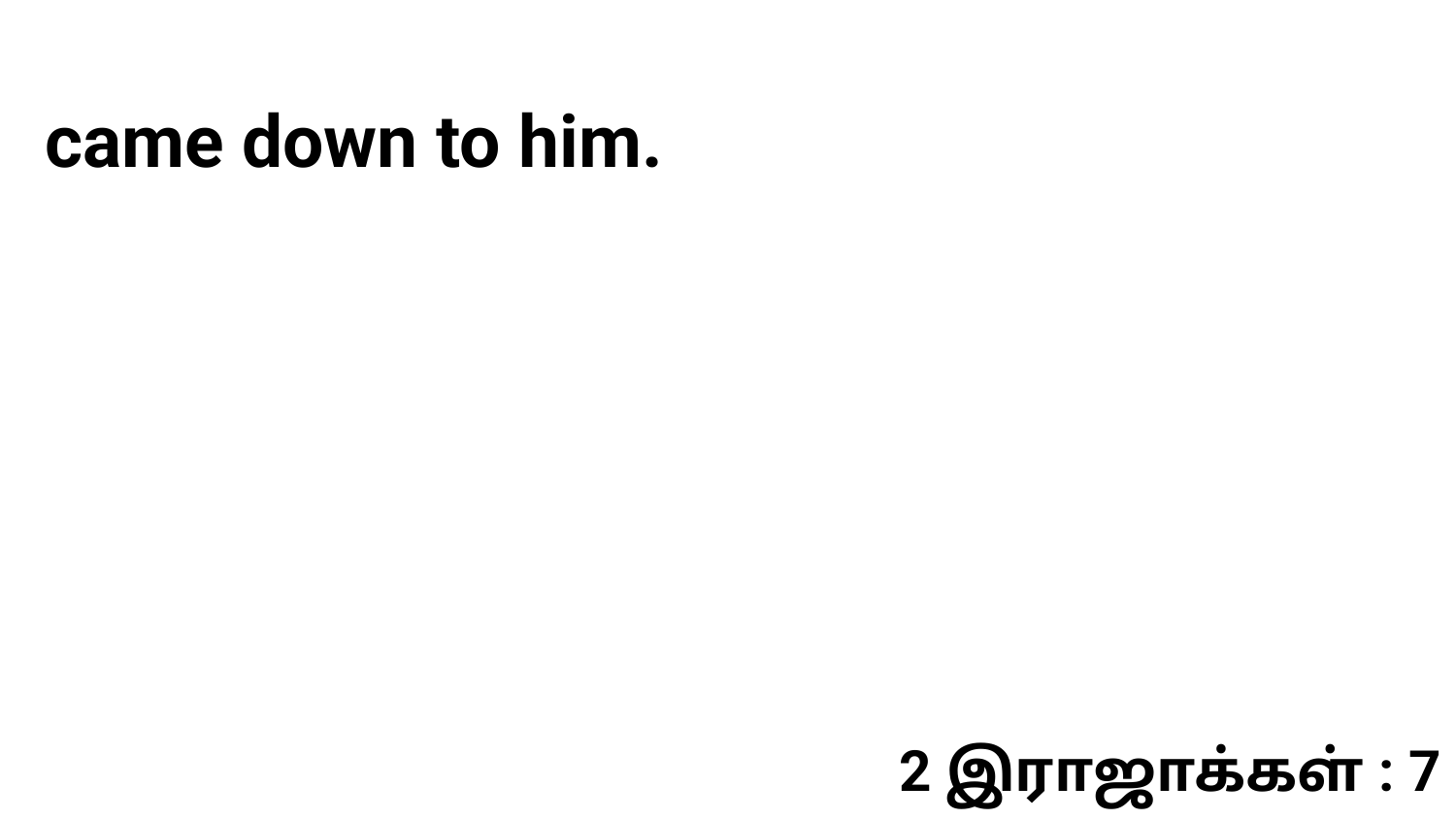

came down to him.
2 இராஜாக்கள் : 7